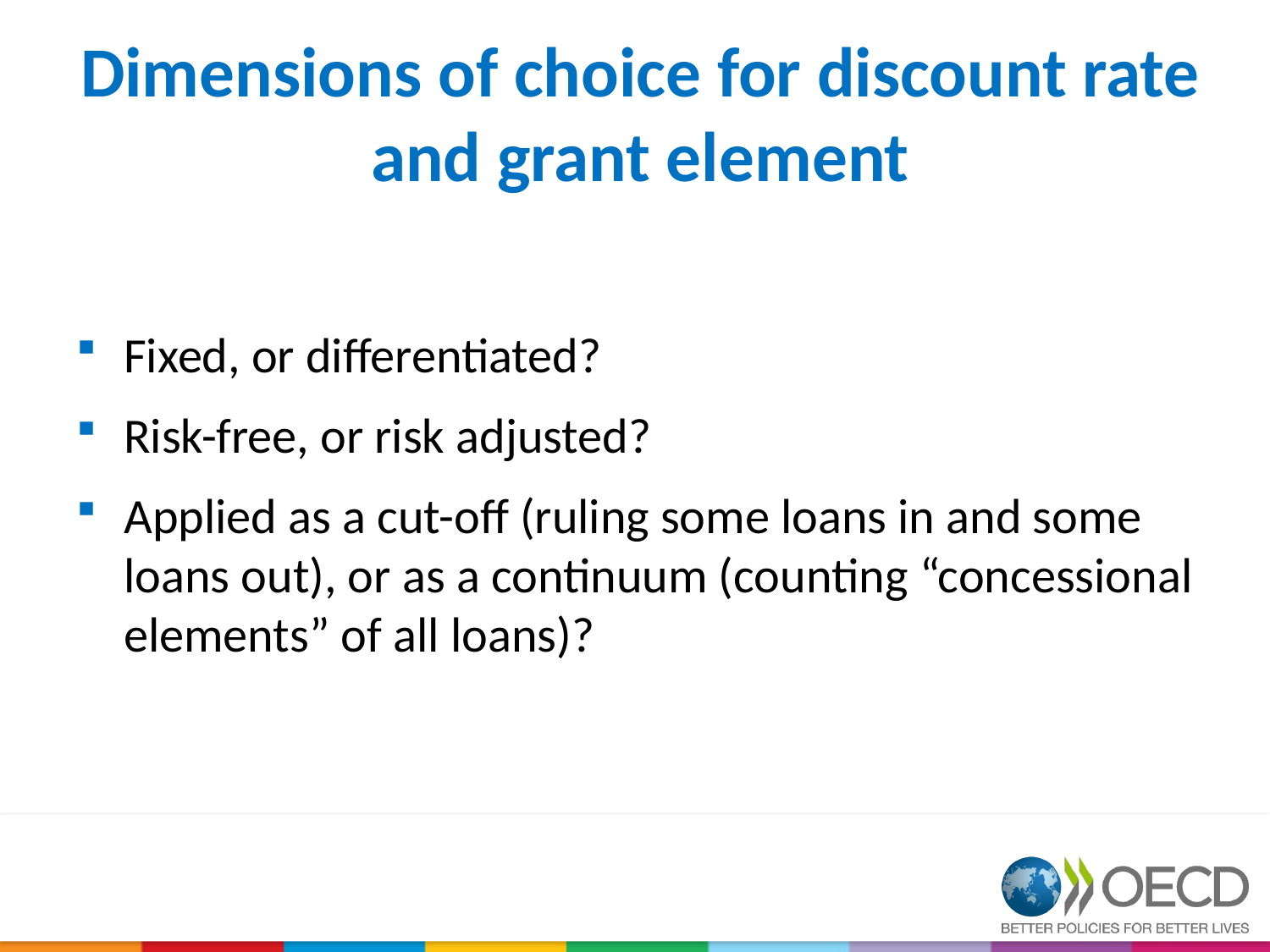

# Dimensions of choice for discount rate and grant element
Fixed, or differentiated?
Risk-free, or risk adjusted?
Applied as a cut-off (ruling some loans in and some loans out), or as a continuum (counting “concessional elements” of all loans)?